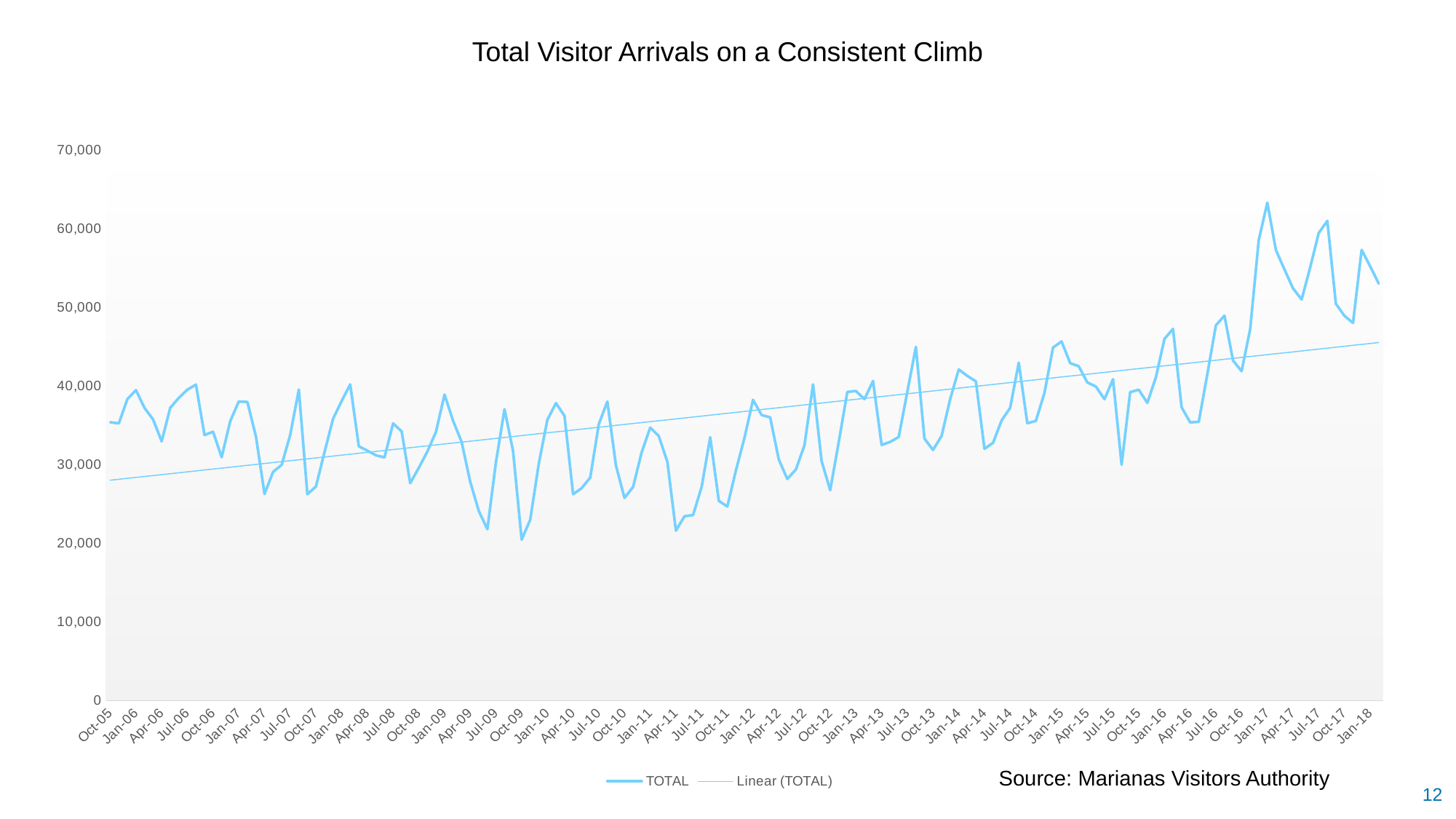

Total Visitor Arrivals on a Consistent Climb

### Chart

| Category | TOTAL |
|---|---|
| 38626 | 35418.0 |
| 38657 | 35267.0 |
| 38687 | 38353.0 |
| 38718 | 39500.0 |
| 38749 | 37228.0 |
| 38777 | 35768.0 |
| 38808 | 32981.0 |
| 38838 | 37247.0 |
| 38869 | 38510.0 |
| 38899 | 39552.0 |
| 38930 | 40201.0 |
| 38961 | 33787.0 |
| 38991 | 34203.0 |
| 39022 | 30961.0 |
| 39052 | 35556.0 |
| 39083 | 38047.0 |
| 39114 | 37990.0 |
| 39142 | 33606.0 |
| 39173 | 26286.0 |
| 39203 | 29093.0 |
| 39234 | 29989.0 |
| 39264 | 33804.0 |
| 39295 | 39573.0 |
| 39326 | 26252.0 |
| 39356 | 27238.0 |
| 39387 | 31618.0 |
| 39417 | 35849.0 |
| 39448 | 38119.0 |
| 39479 | 40222.0 |
| 39508 | 32352.0 |
| 39539 | 31800.0 |
| 39569 | 31203.0 |
| 39600 | 30936.0 |
| 39630 | 35259.0 |
| 39661 | 34251.0 |
| 39692 | 27650.0 |
| 39722 | 29611.0 |
| 39753 | 31690.0 |
| 39783 | 34181.0 |
| 39814 | 38932.0 |
| 39845 | 35594.0 |
| 39873 | 32908.0 |
| 39904 | 27833.0 |
| 39934 | 24128.0 |
| 39965 | 21803.0 |
| 39995 | 30301.0 |
| 40026 | 37072.0 |
| 40057 | 31755.0 |
| 40087 | 20467.0 |
| 40118 | 23008.0 |
| 40148 | 30155.0 |
| 40179 | 35716.0 |
| 40210 | 37850.0 |
| 40238 | 36220.0 |
| 40269 | 26255.0 |
| 40299 | 27015.0 |
| 40330 | 28372.0 |
| 40360 | 35164.0 |
| 40391 | 38047.0 |
| 40422 | 29917.0 |
| 40452 | 25784.0 |
| 40483 | 27179.0 |
| 40513 | 31572.0 |
| 40544 | 34738.0 |
| 40575 | 33659.0 |
| 40603 | 30376.0 |
| 40634 | 21629.0 |
| 40664 | 23451.0 |
| 40695 | 23604.0 |
| 40725 | 27203.0 |
| 40756 | 33503.0 |
| 40787 | 25408.0 |
| 40817 | 24693.0 |
| 40848 | 29275.0 |
| 40878 | 33418.0 |
| 40909 | 38263.0 |
| 40940 | 36332.0 |
| 40969 | 36033.0 |
| 41000 | 30691.0 |
| 41030 | 28193.0 |
| 41061 | 29402.0 |
| 41091 | 32478.0 |
| 41122 | 40225.0 |
| 41153 | 30472.0 |
| 41183 | 26767.0 |
| 41214 | 32894.0 |
| 41244 | 39272.0 |
| 41275 | 39391.0 |
| 41306 | 38350.0 |
| 41334 | 40666.0 |
| 41365 | 32521.0 |
| 41395 | 32913.0 |
| 41426 | 33539.0 |
| 41456 | 39287.0 |
| 41487 | 44996.0 |
| 41518 | 33329.0 |
| 41548 | 31886.0 |
| 41579 | 33678.0 |
| 41609 | 38352.0 |
| 41640 | 42122.0 |
| 41671 | 41311.0 |
| 41699 | 40613.0 |
| 41730 | 32035.0 |
| 41760 | 32797.0 |
| 41791 | 35638.0 |
| 41821 | 37253.0 |
| 41852 | 42991.0 |
| 41883 | 35287.0 |
| 41913 | 35587.0 |
| 41944 | 39137.0 |
| 41974 | 44910.0 |
| 42005 | 45688.0 |
| 42036 | 42921.0 |
| 42064 | 42539.0 |
| 42095 | 40473.0 |
| 42125 | 39955.0 |
| 42156 | 38342.0 |
| 42186 | 40882.0 |
| 42217 | 29996.0 |
| 42248 | 39249.0 |
| 42278 | 39549.0 |
| 42309 | 37870.0 |
| 42339 | 41128.0 |
| 42370 | 46011.0 |
| 42401 | 47281.0 |
| 42430 | 37317.0 |
| 42461 | 35394.0 |
| 42491 | 35466.0 |
| 42522 | 41502.0 |
| 42552 | 47736.0 |
| 42583 | 48971.0 |
| 42614 | 43264.0 |
| 42644 | 41910.0 |
| 42675 | 47261.0 |
| 42705 | 58558.0 |
| 42736 | 63346.0 |
| 42767 | 57320.0 |
| 42795 | 54841.0 |
| 42826 | 52438.0 |
| 42856 | 51023.0 |
| 42887 | 55096.0 |
| 42917 | 59483.0 |
| 42948 | 61026.0 |
| 42979 | 50484.0 |
| 43009 | 48950.0 |
| 43040 | 48039.0 |
| 43070 | 57331.0 |
| 43101 | 55249.0 |
| 43132 | 53045.0 |
Source: Marianas Visitors Authority
12